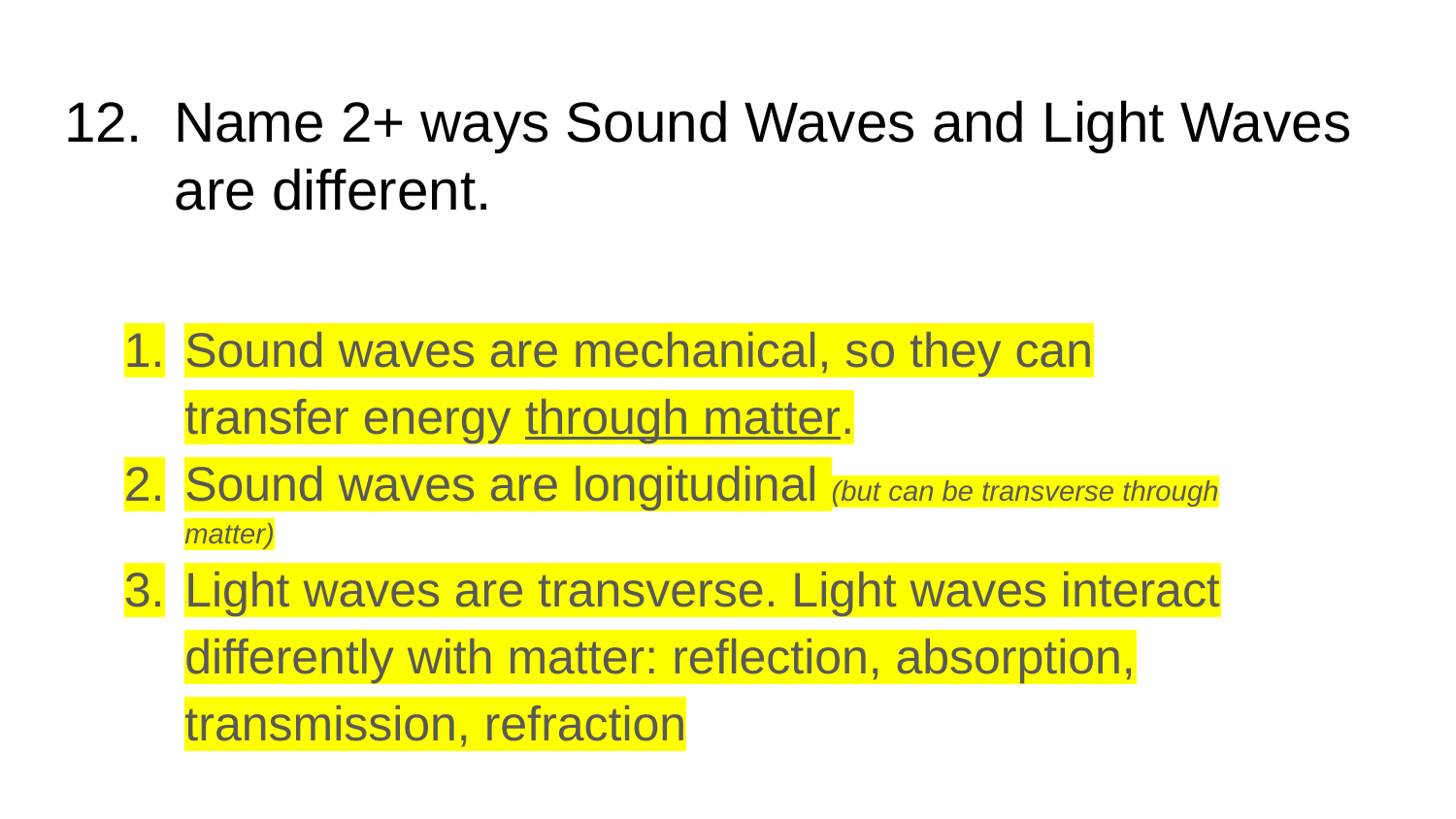

# 12.  Name 2+ ways Sound Waves and Light Waves
       are different.
Sound waves are mechanical, so they can transfer energy through matter.
Sound waves are longitudinal (but can be transverse through matter)
Light waves are transverse. Light waves interact differently with matter: reflection, absorption, transmission, refraction